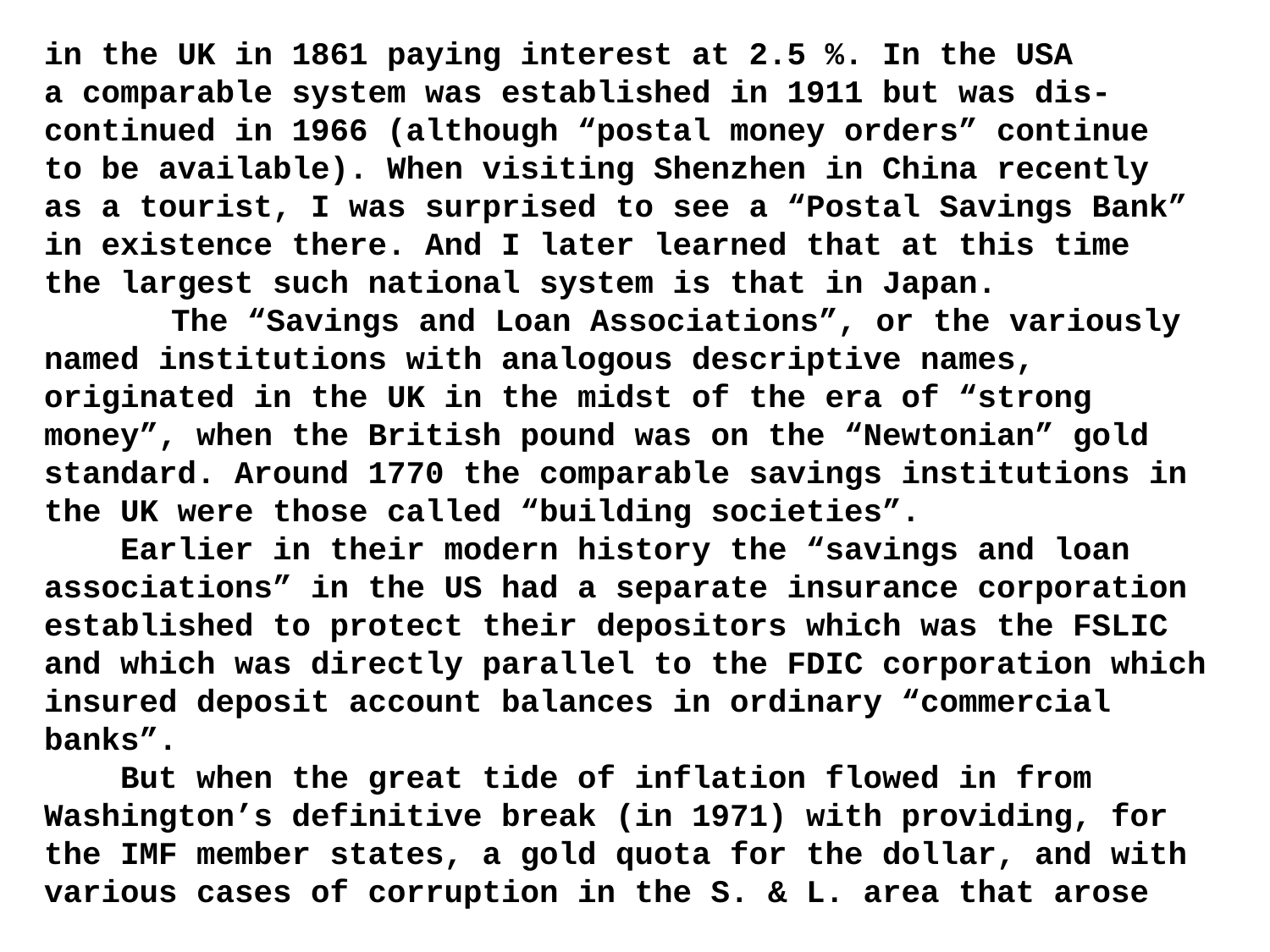

in the UK in 1861 paying interest at 2.5 %. In the USA
a comparable system was established in 1911 but was dis-continued in 1966 (although “postal money orders” continue
to be available). When visiting Shenzhen in China recently
as a tourist, I was surprised to see a “Postal Savings Bank”
in existence there. And I later learned that at this time
the largest such national system is that in Japan.
	The “Savings and Loan Associations”, or the variously named institutions with analogous descriptive names, originated in the UK in the midst of the era of “strong money”, when the British pound was on the “Newtonian” gold standard. Around 1770 the comparable savings institutions in the UK were those called “building societies”.
    Earlier in their modern history the “savings and loan associations” in the US had a separate insurance corporation established to protect their depositors which was the FSLIC and which was directly parallel to the FDIC corporation which insured deposit account balances in ordinary “commercial banks”.
    But when the great tide of inflation flowed in from Washington’s definitive break (in 1971) with providing, for the IMF member states, a gold quota for the dollar, and with various cases of corruption in the S. & L. area that arose